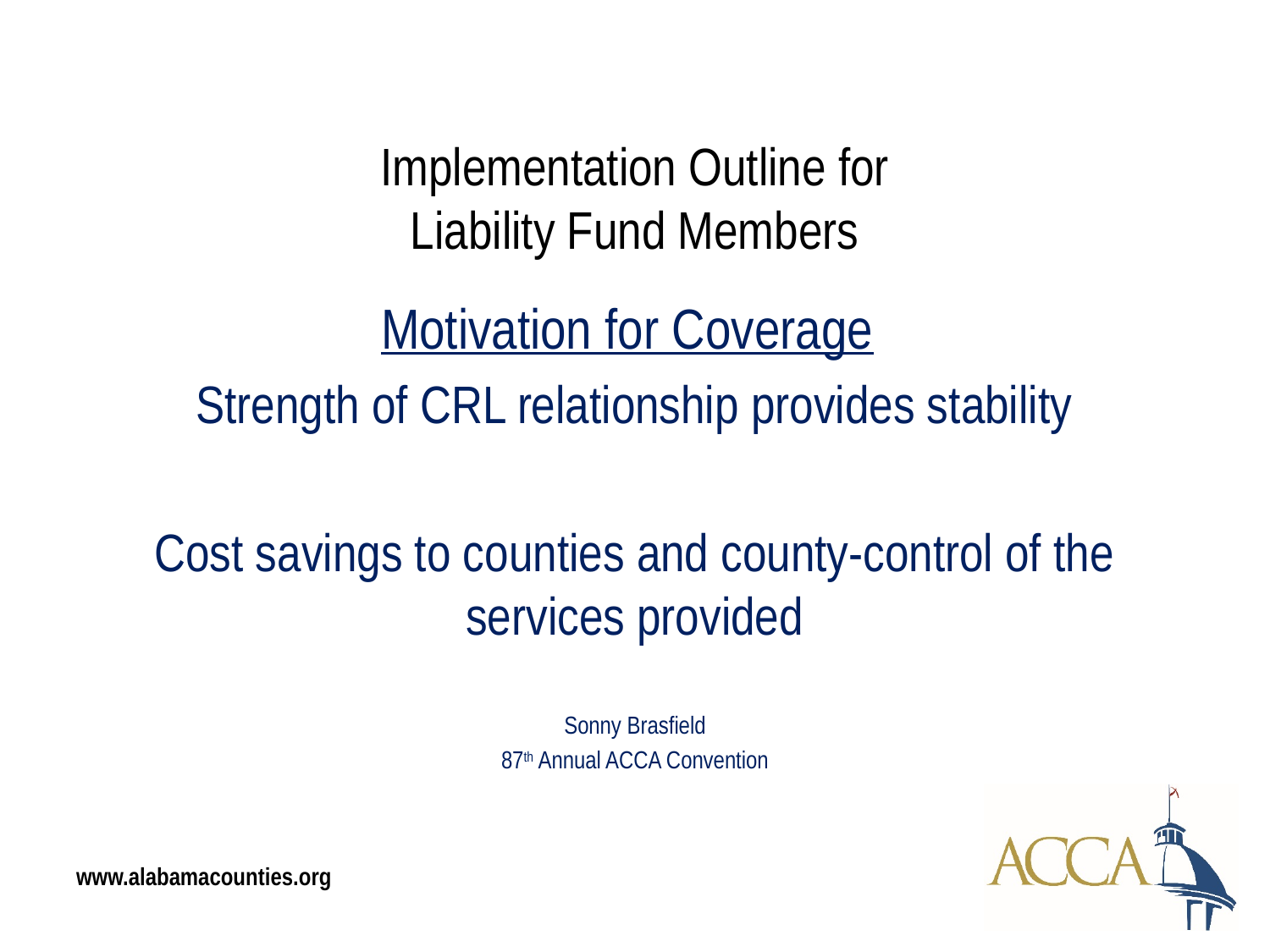

Implementation Outline for
Liability Fund Members
Motivation for Coverage
Strength of CRL relationship provides stability

Cost savings to counties and county-control of the services provided

Sonny Brasfield
87th Annual ACCA Convention
www.alabamacounties.org